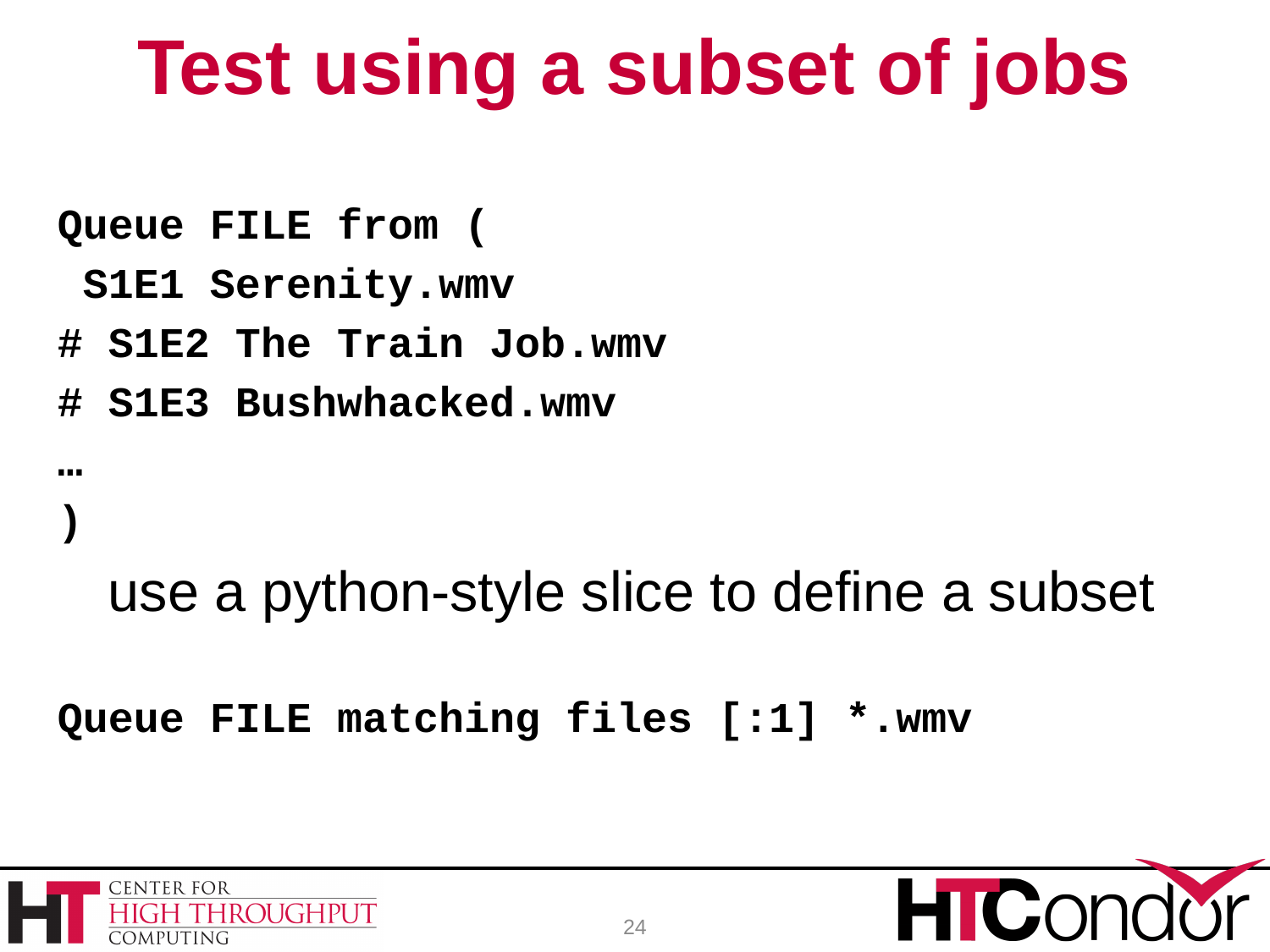

# Test using a subset of jobs
Queue FILE from (
 S1E1 Serenity.wmv
# S1E2 The Train Job.wmv
# S1E3 Bushwhacked.wmv
…
)
  use a python-style slice to define a subset

Queue FILE matching files [:1] *.wmv

24